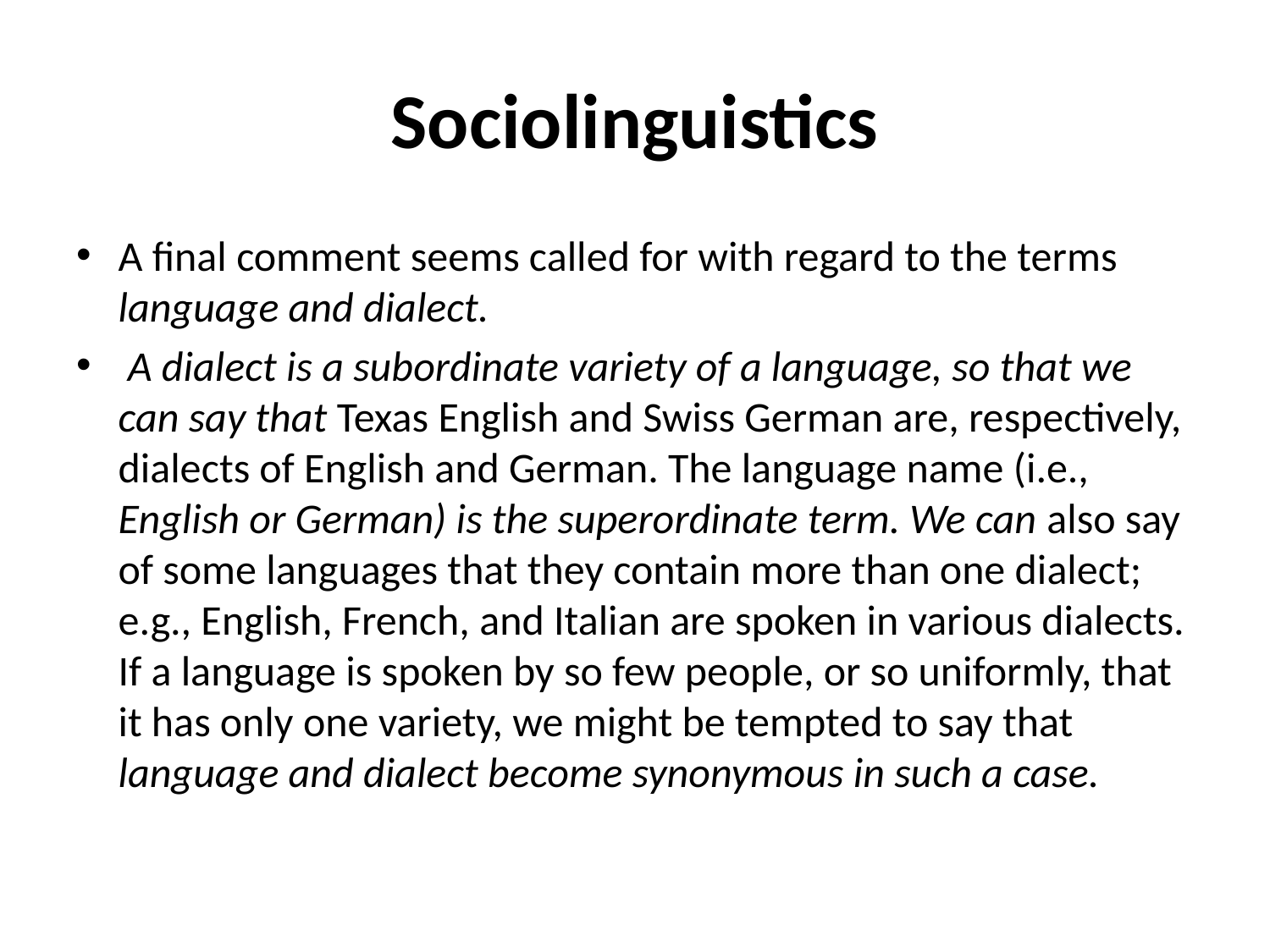

# Sociolinguistics
A final comment seems called for with regard to the terms language and dialect.
 A dialect is a subordinate variety of a language, so that we can say that Texas English and Swiss German are, respectively, dialects of English and German. The language name (i.e., English or German) is the superordinate term. We can also say of some languages that they contain more than one dialect; e.g., English, French, and Italian are spoken in various dialects. If a language is spoken by so few people, or so uniformly, that it has only one variety, we might be tempted to say that language and dialect become synonymous in such a case.